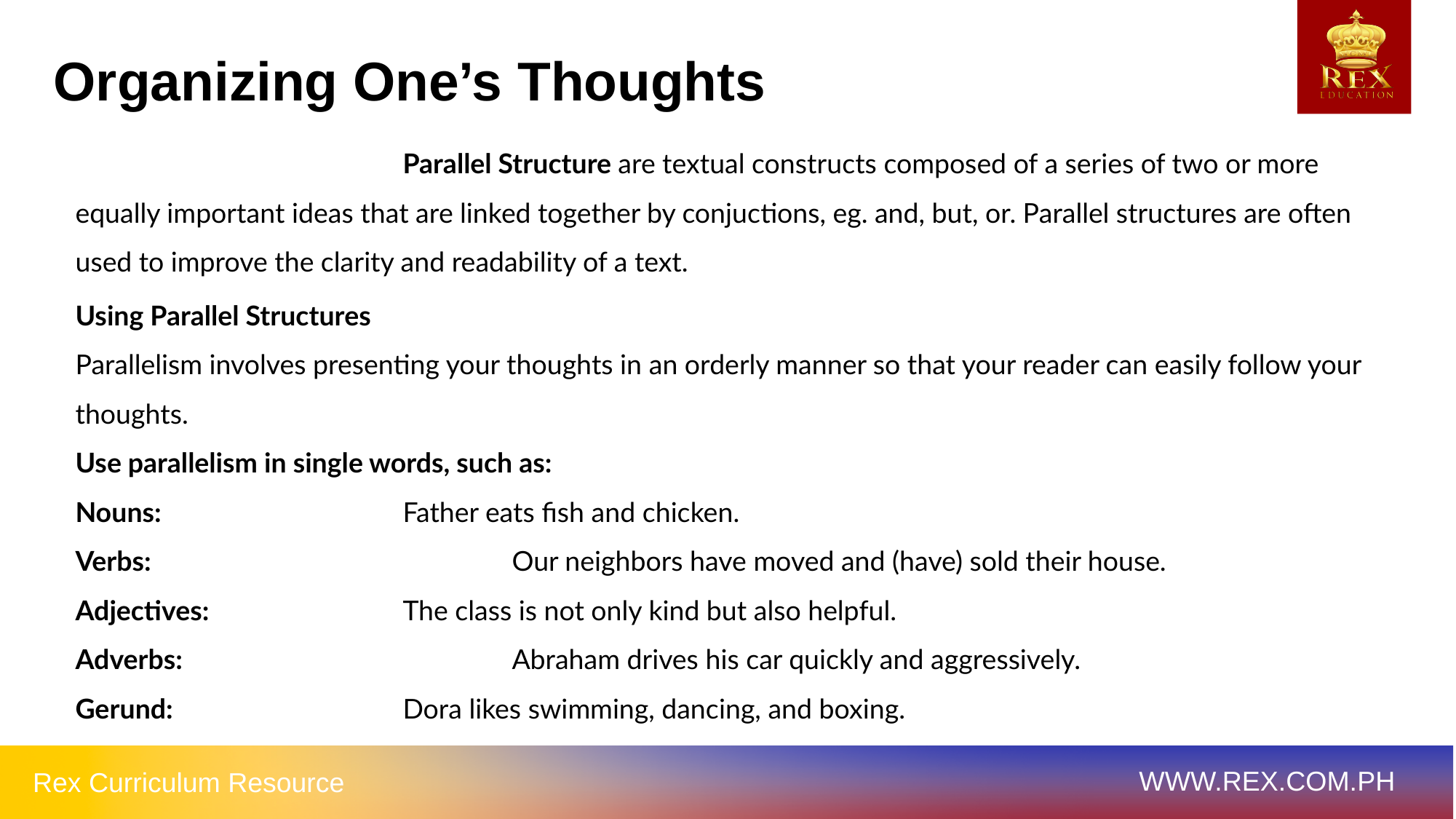

Organizing One’s Thoughts
			Parallel Structure are textual constructs composed of a series of two or more equally important ideas that are linked together by conjuctions, eg. and, but, or. Parallel structures are often used to improve the clarity and readability of a text.
Using Parallel Structures
Parallelism involves presenting your thoughts in an orderly manner so that your reader can easily follow your thoughts.
Use parallelism in single words, such as:
Nouns: 			Father eats fish and chicken.
Verbs: 				Our neighbors have moved and (have) sold their house.
Adjectives: 		The class is not only kind but also helpful.
Adverbs: 			Abraham drives his car quickly and aggressively.
Gerund: 			Dora likes swimming, dancing, and boxing.